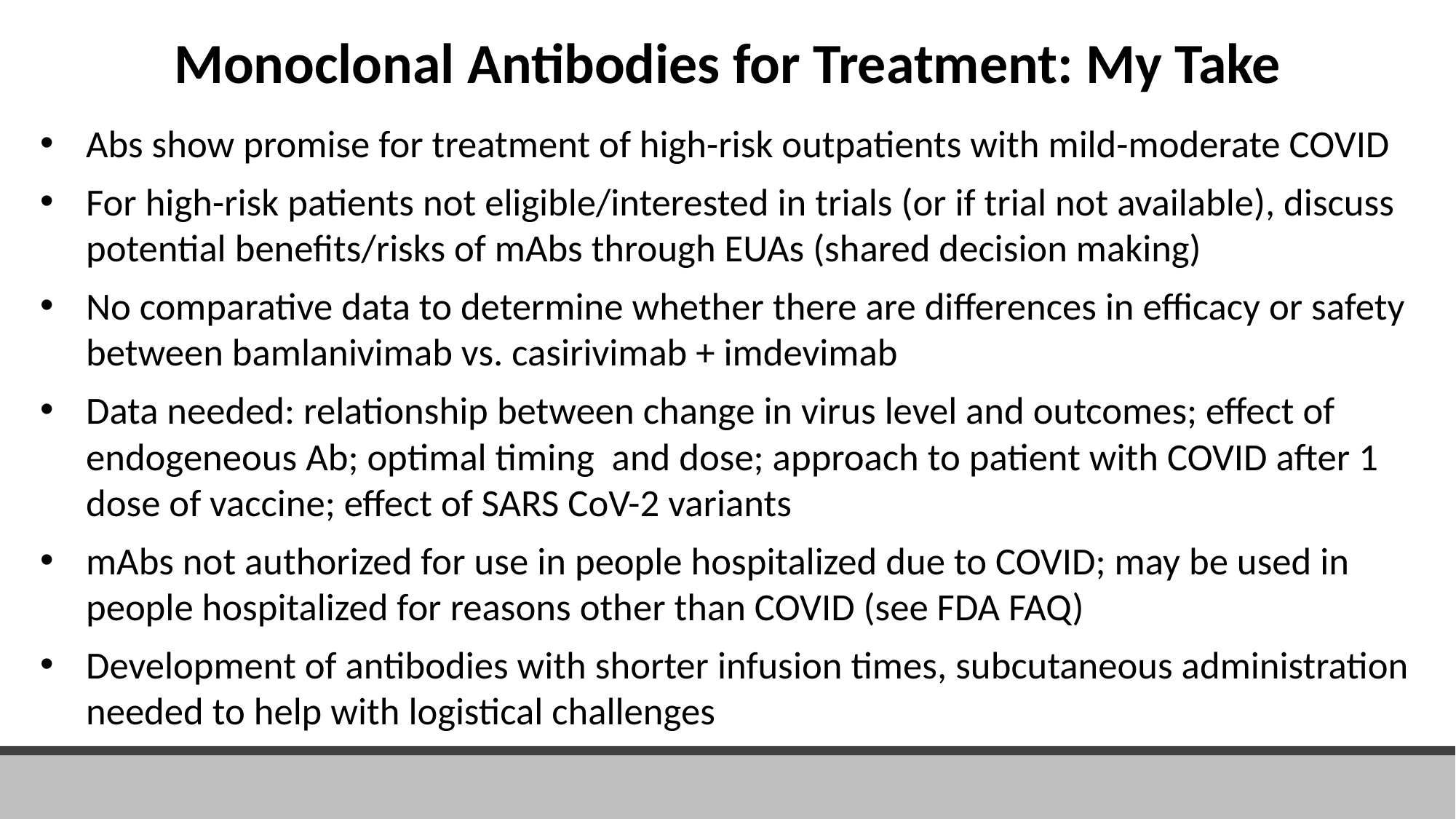

Monoclonal Antibodies for Treatment: My Take
Abs show promise for treatment of high-risk outpatients with mild-moderate COVID
For high-risk patients not eligible/interested in trials (or if trial not available), discuss potential benefits/risks of mAbs through EUAs (shared decision making)
No comparative data to determine whether there are differences in efficacy or safety between bamlanivimab vs. casirivimab + imdevimab
Data needed: relationship between change in virus level and outcomes; effect of endogeneous Ab; optimal timing  and dose; approach to patient with COVID after 1 dose of vaccine; effect of SARS CoV-2 variants
mAbs not authorized for use in people hospitalized due to COVID; may be used in people hospitalized for reasons other than COVID (see FDA FAQ)
Development of antibodies with shorter infusion times, subcutaneous administration needed to help with logistical challenges